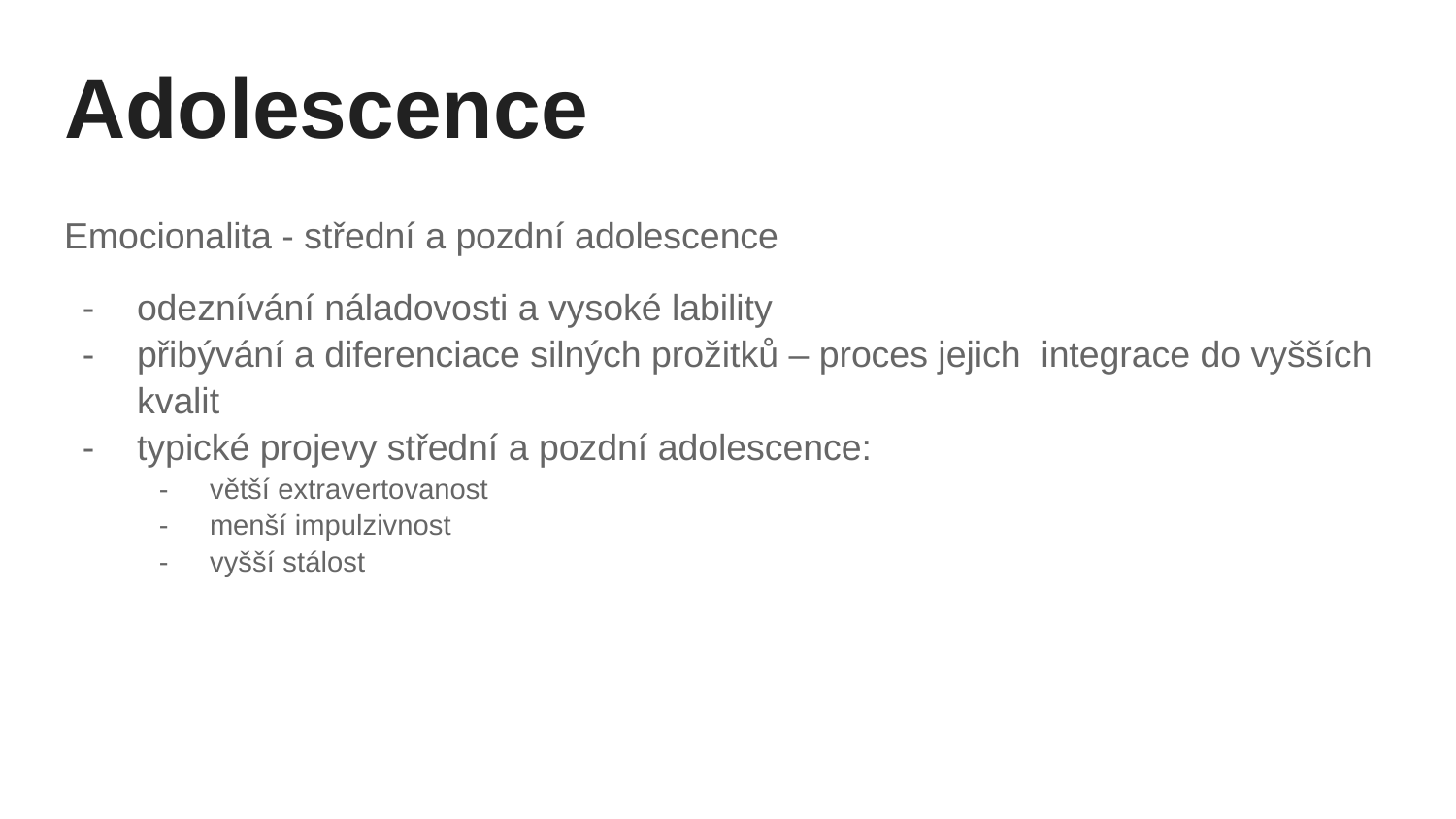

# Adolescence
Emocionalita - střední a pozdní adolescence
odeznívání náladovosti a vysoké lability
přibývání a diferenciace silných prožitků – proces jejich  integrace do vyšších kvalit
typické projevy střední a pozdní adolescence:
větší extravertovanost
menší impulzivnost
vyšší stálost